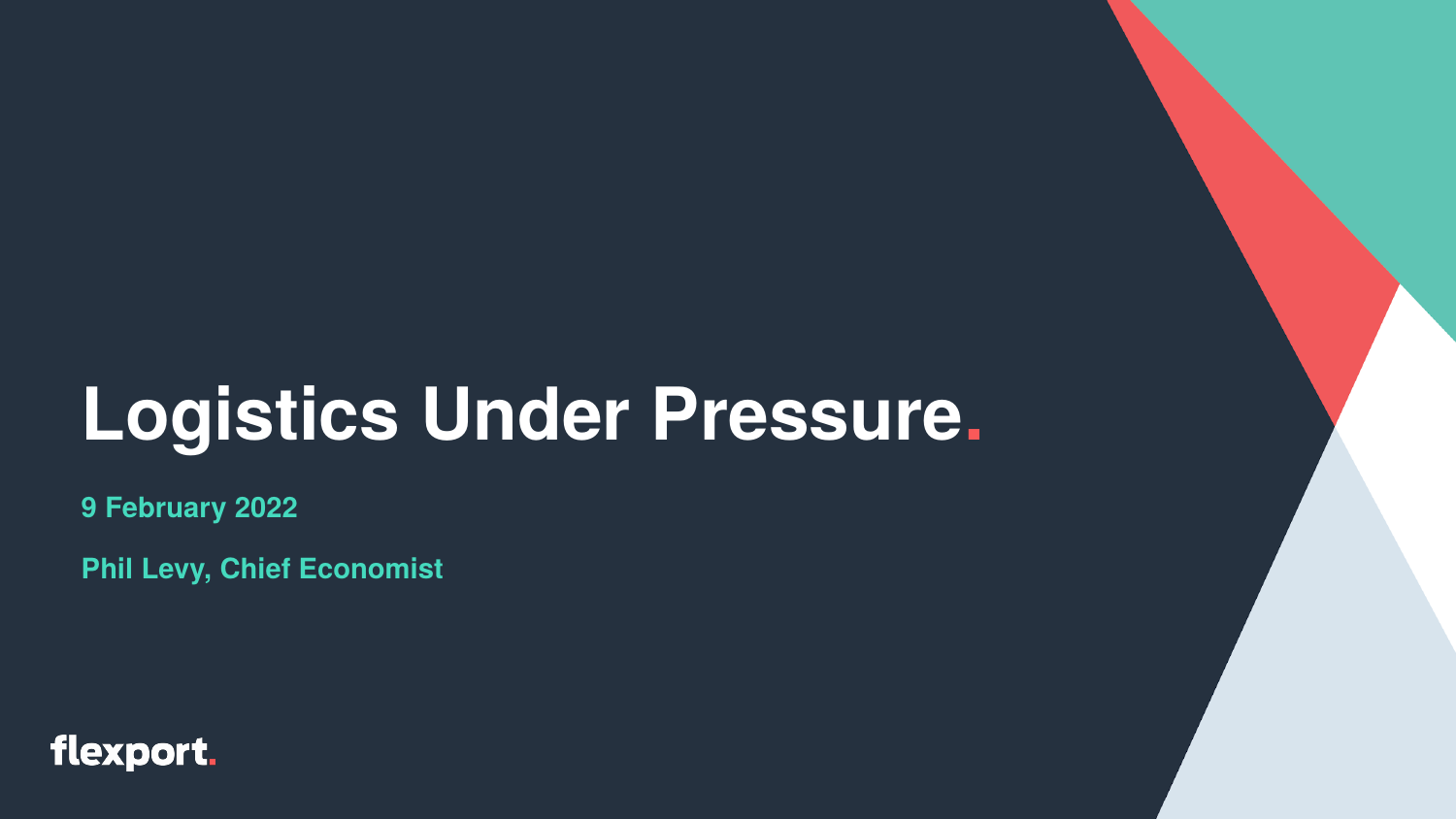

Logistics Under Pressure.
9 February 2022
Phil Levy, Chief Economist